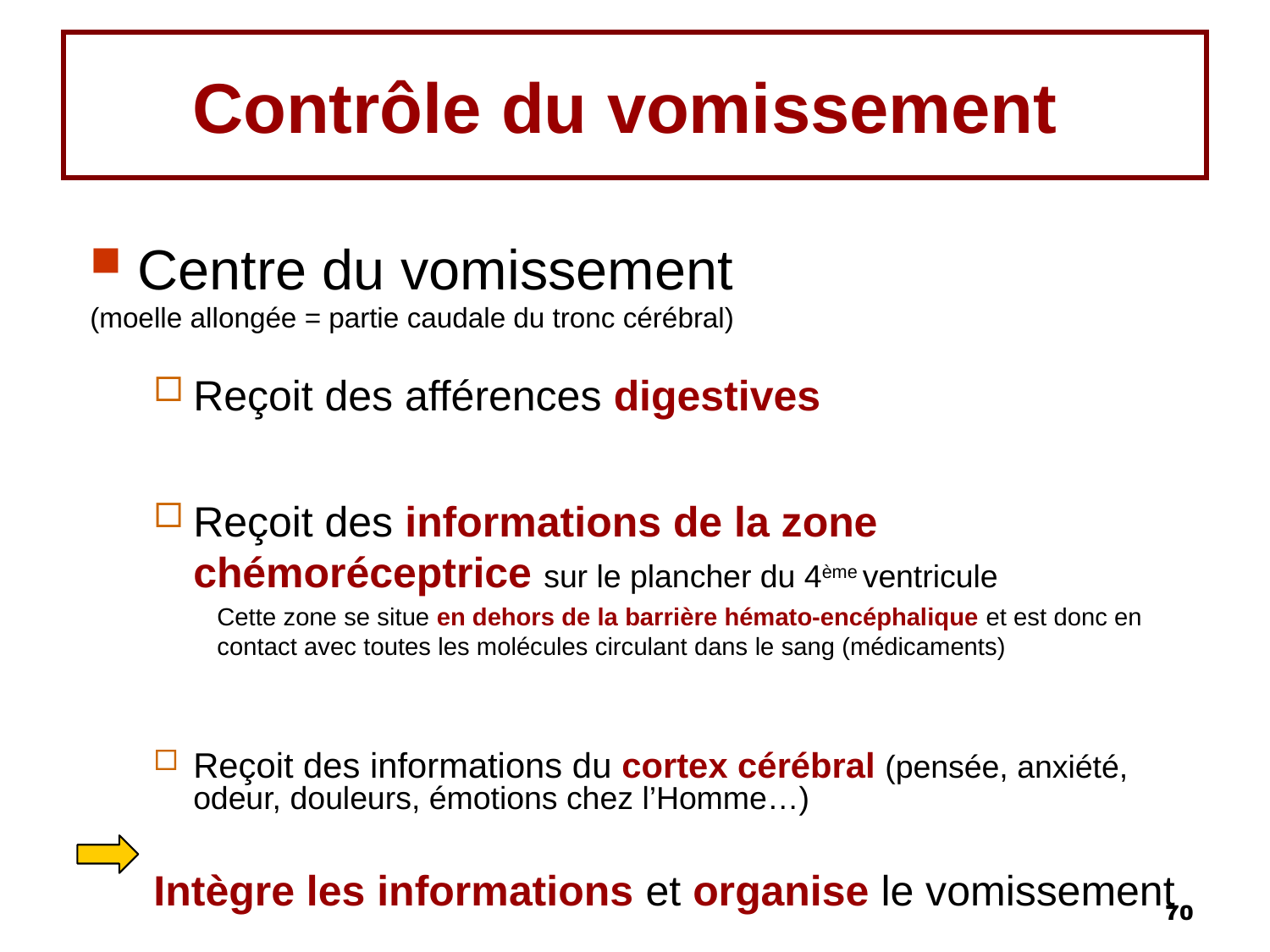

# Contrôle du vomissement
Centre du vomissement
(moelle allongée = partie caudale du tronc cérébral)

Reçoit des afférences digestives

Reçoit des informations de la zone chémoréceptrice sur le plancher du 4ème ventricule
Cette zone se situe en dehors de la barrière hémato-encéphalique et est donc en contact avec toutes les molécules circulant dans le sang (médicaments)

Reçoit des informations du cortex cérébral (pensée, anxiété, odeur, douleurs, émotions chez l’Homme…)

Intègre les informations et organise le vomissement

70